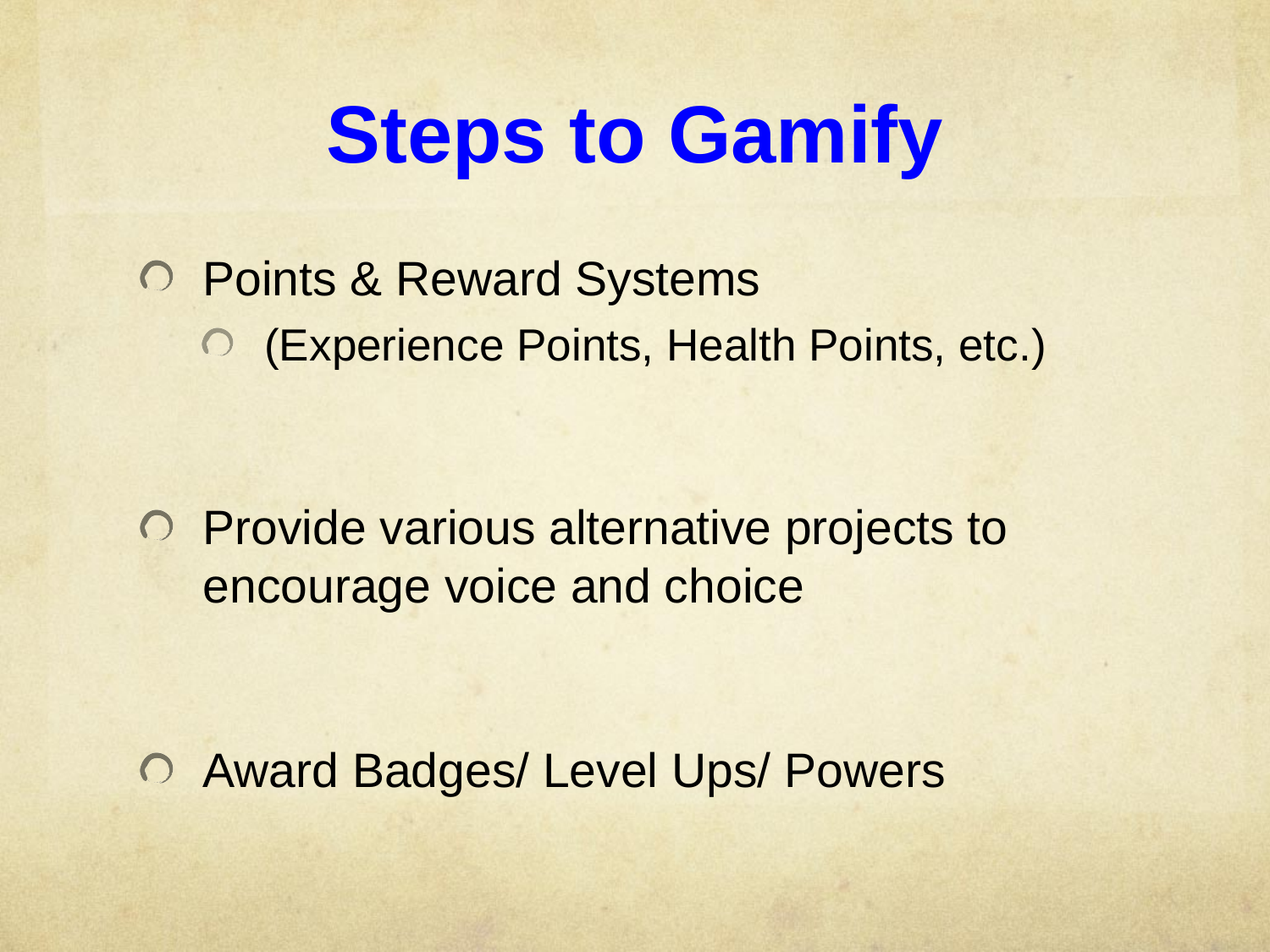

# Steps to Gamify
Points & Reward Systems
(Experience Points, Health Points, etc.)

Provide various alternative projects to encourage voice and choice

Award Badges/ Level Ups/ Powers